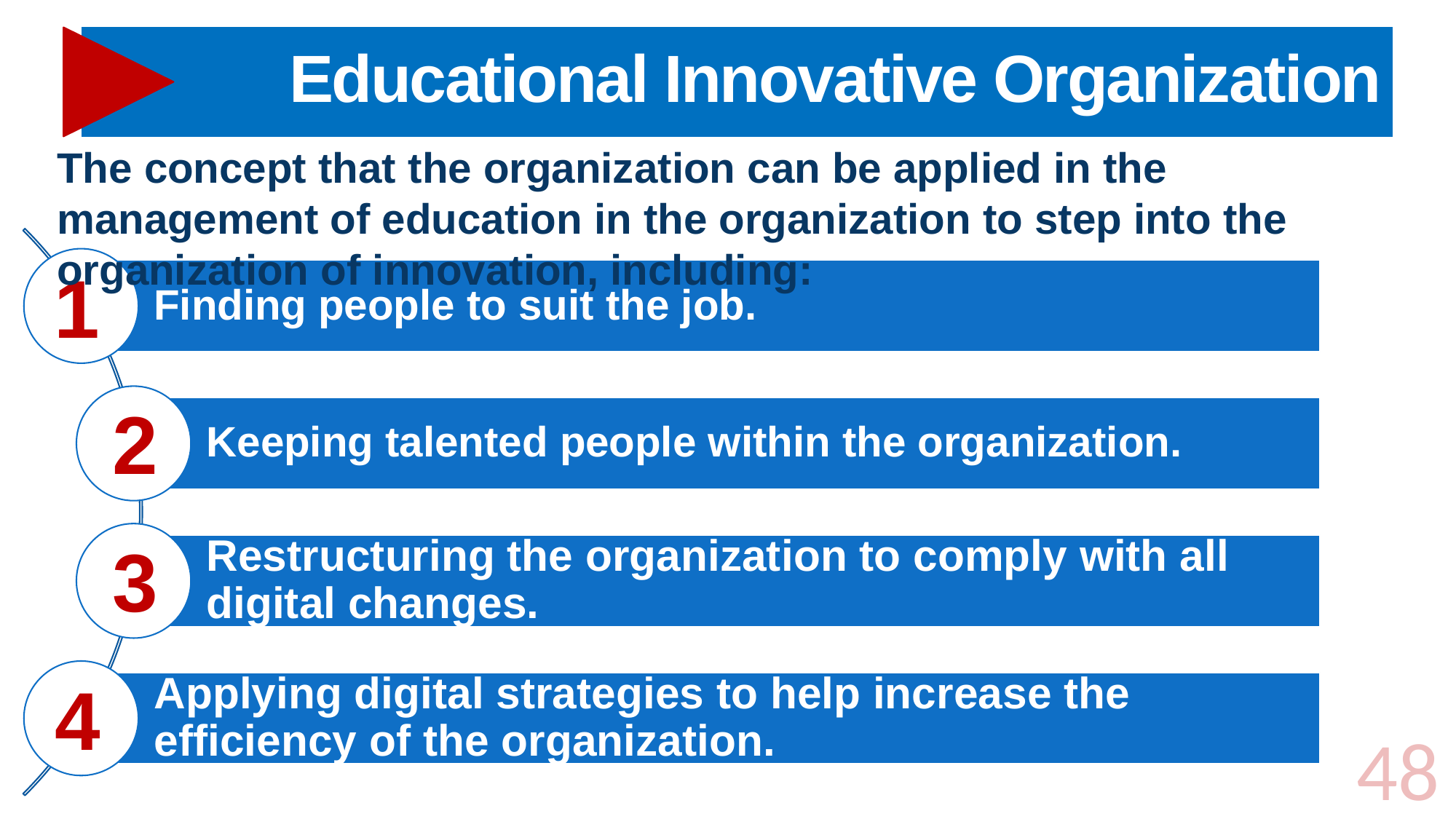

# Educational Innovative Organization
The concept that the organization can be applied in the management of education in the organization to step into the organization of innovation, including:
Finding people to suit the job.
Keeping talented people within the organization.
Restructuring the organization to comply with all digital changes.
Applying digital strategies to help increase the efficiency of the organization.
1
2
3
48
4